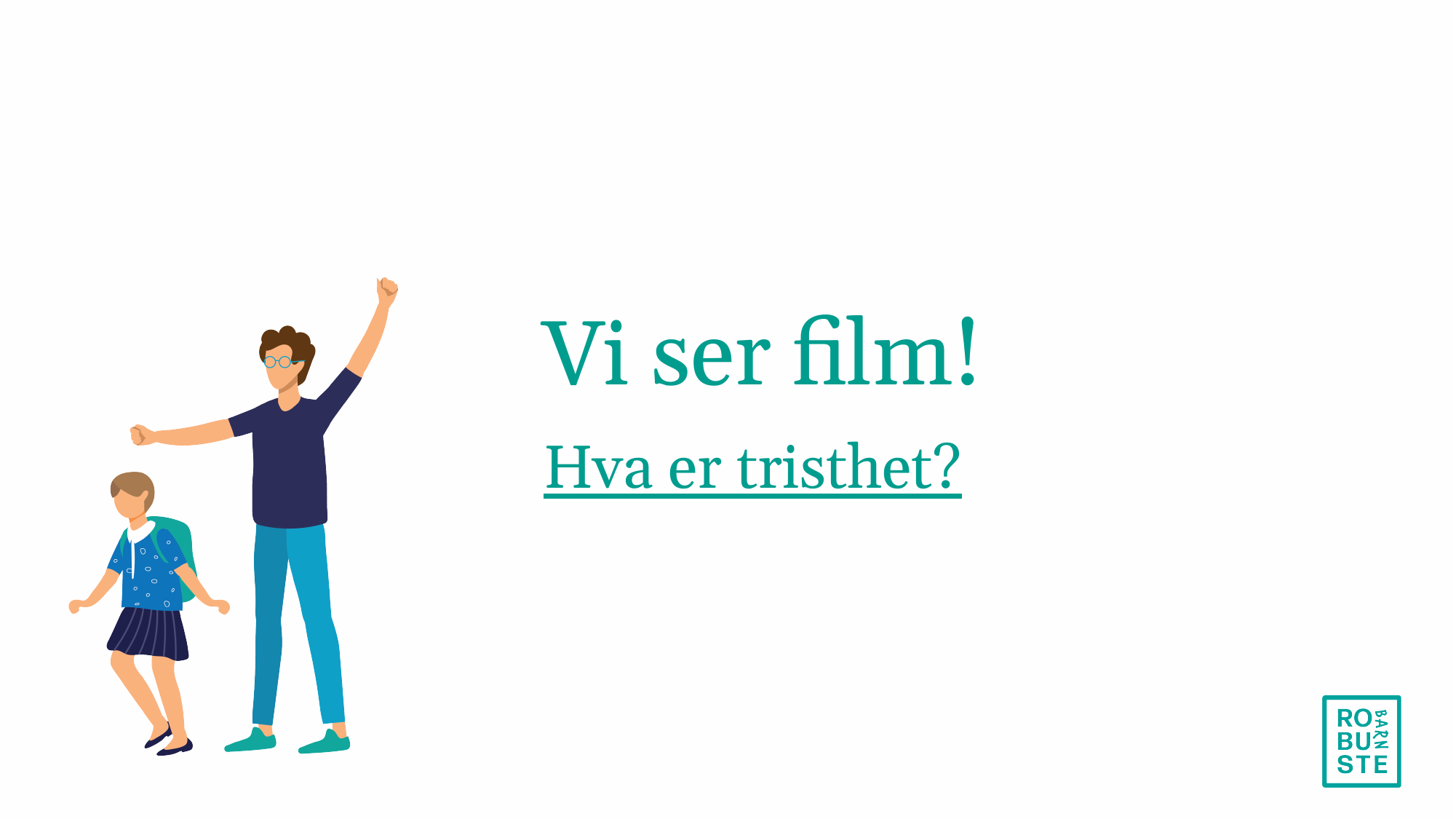

# Vi ser film!
Hva er tristhet?